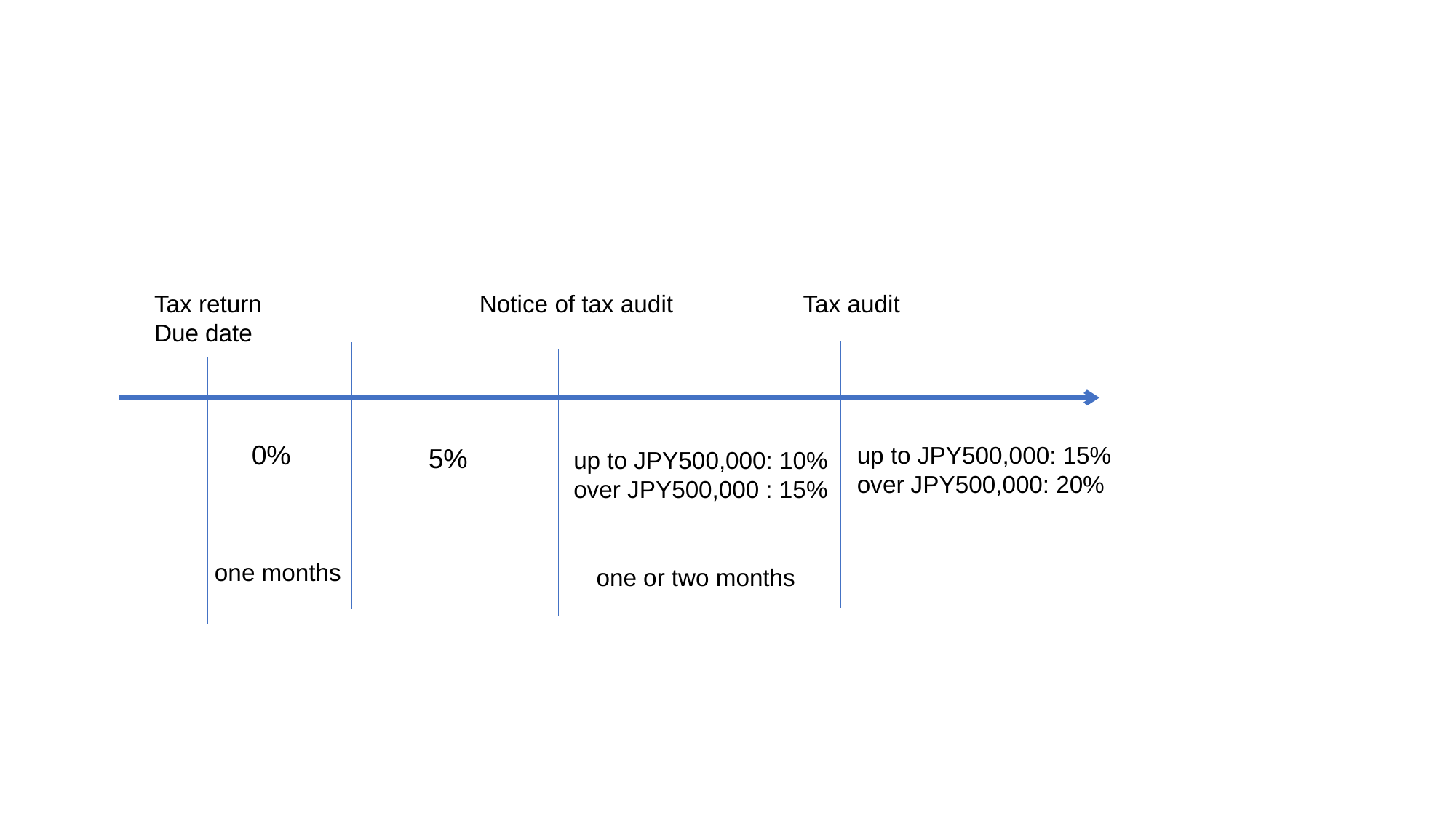

Tax return
Due date
Notice of tax audit
Tax audit
0%
up to JPY500,000: 15%
over JPY500,000: 20%
5%
up to JPY500,000: 10%
over JPY500,000 : 15%
one months
one or two months